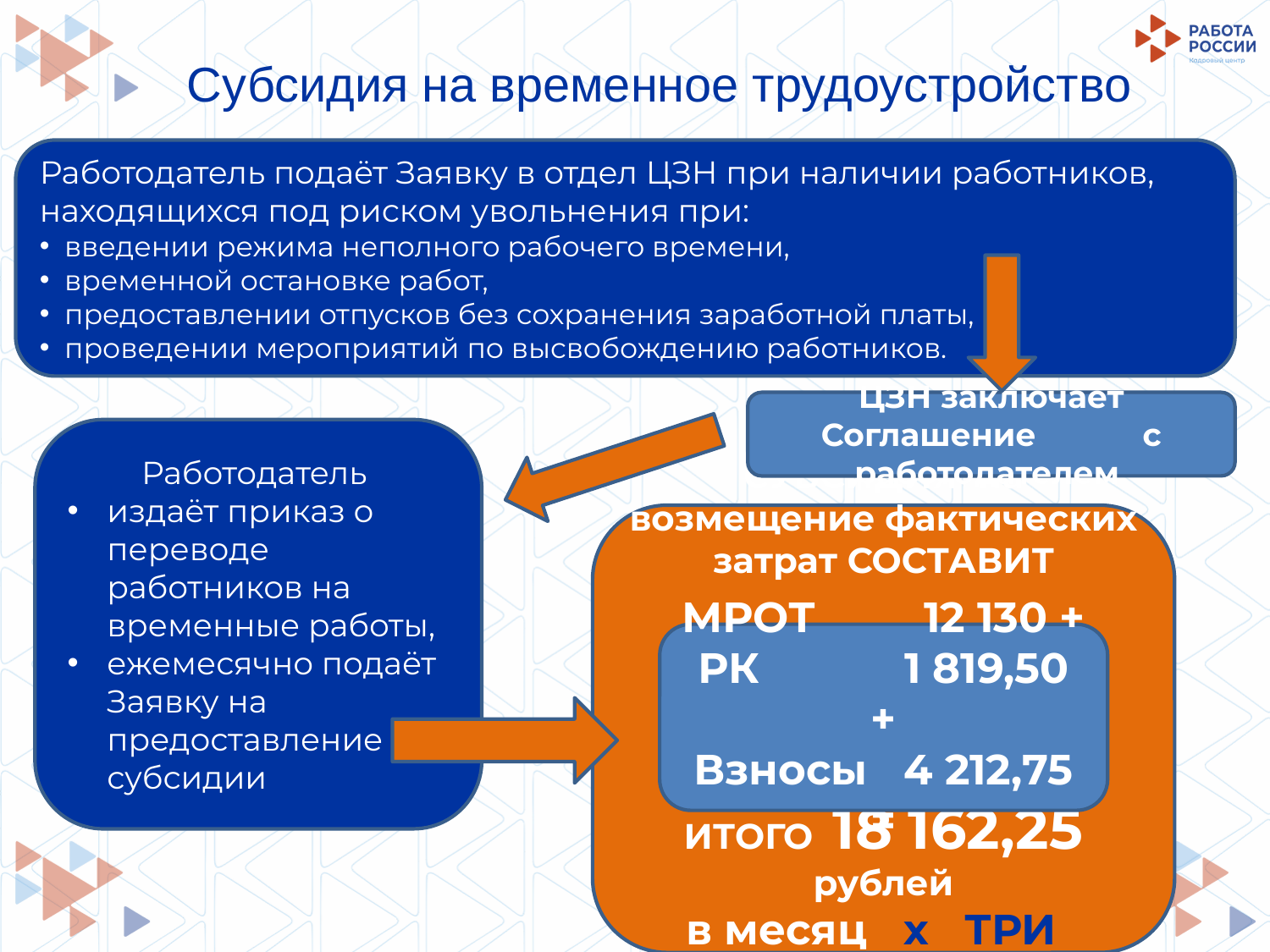

# Субсидия на временное трудоустройство
Работодатель подаёт Заявку в отдел ЦЗН при наличии работников, находящихся под риском увольнения при:
  введении режима неполного рабочего времени,
  временной остановке работ,
  предоставлении отпусков без сохранения заработной платы,
  проведении мероприятий по высвобождению работников.

ЦЗН заключает Соглашение            с работодателем
Работодатель
издаёт приказ о переводе работников на временные работы,
ежемесячно подаёт Заявку на предоставление субсидии

СУБСИДИЯ  на возмещение фактических затрат СОСТАВИТ

ИТОГО  18 162,25 рублей
в месяц   х   ТРИ   месяца
МРОТ         12 130 +
РК            1 819,50 +
Взносы   4 212,75 =